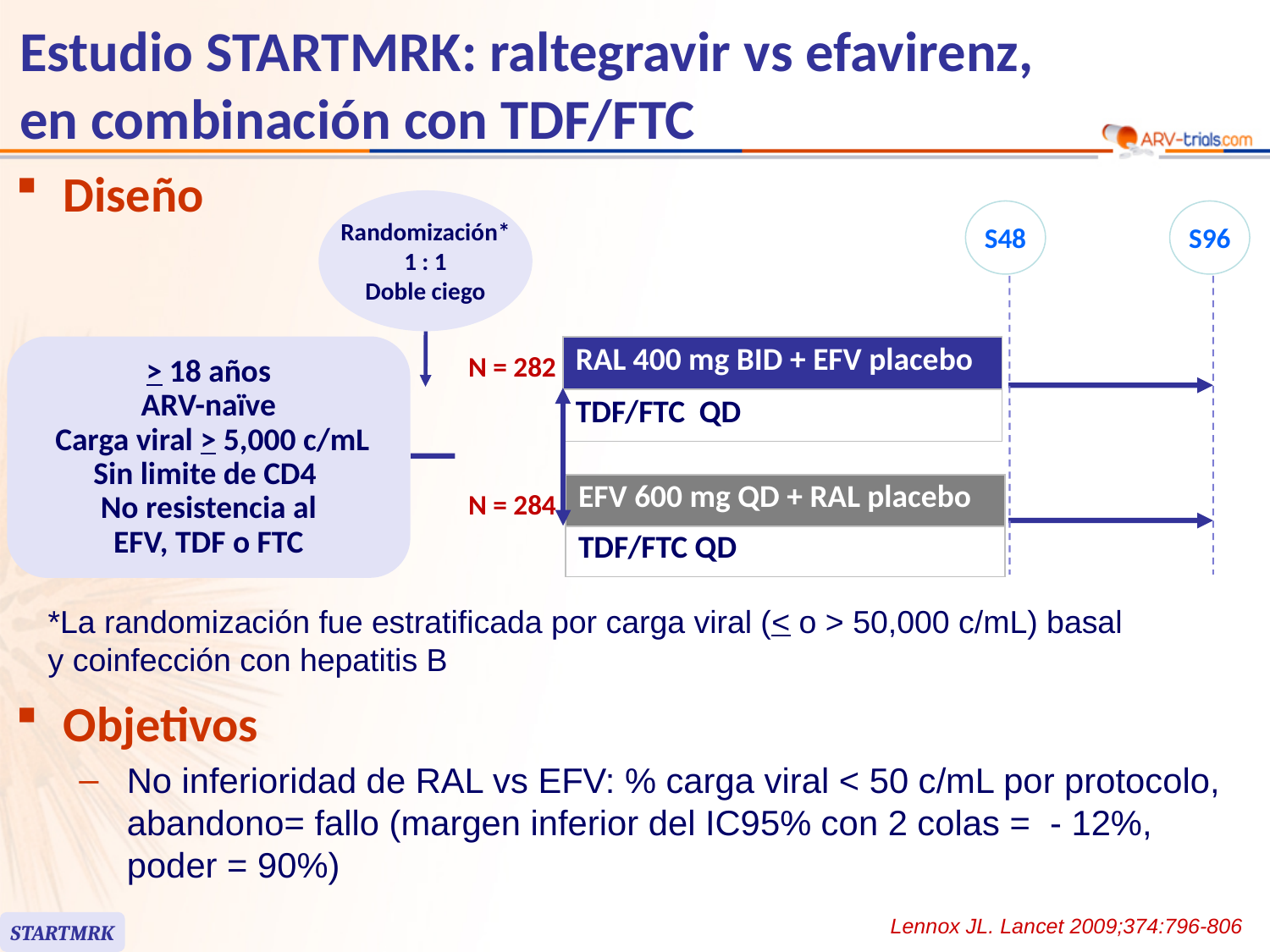

# Estudio STARTMRK: raltegravir vs efavirenz, en combinación con TDF/FTC
Diseño
Randomización*
1 : 1
Doble ciego
S48
S96

> 18 años
ARV-naïve
 Carga viral > 5,000 c/mL
Sin limite de CD4
No resistencia al
EFV, TDF o FTC
| RAL 400 mg BID + EFV placebo |
| --- |
| TDF/FTC QD |
N = 282

| EFV 600 mg QD + RAL placebo |
| --- |
| TDF/FTC QD |
N = 284
*La randomización fue estratificada por carga viral (< o > 50,000 c/mL) basal
y coinfección con hepatitis B
Objetivos
No inferioridad de RAL vs EFV: % carga viral < 50 c/mL por protocolo, abandono= fallo (margen inferior del IC95% con 2 colas =  - 12%, poder = 90%)
Lennox JL. Lancet 2009;374:796-806
STARTMRK